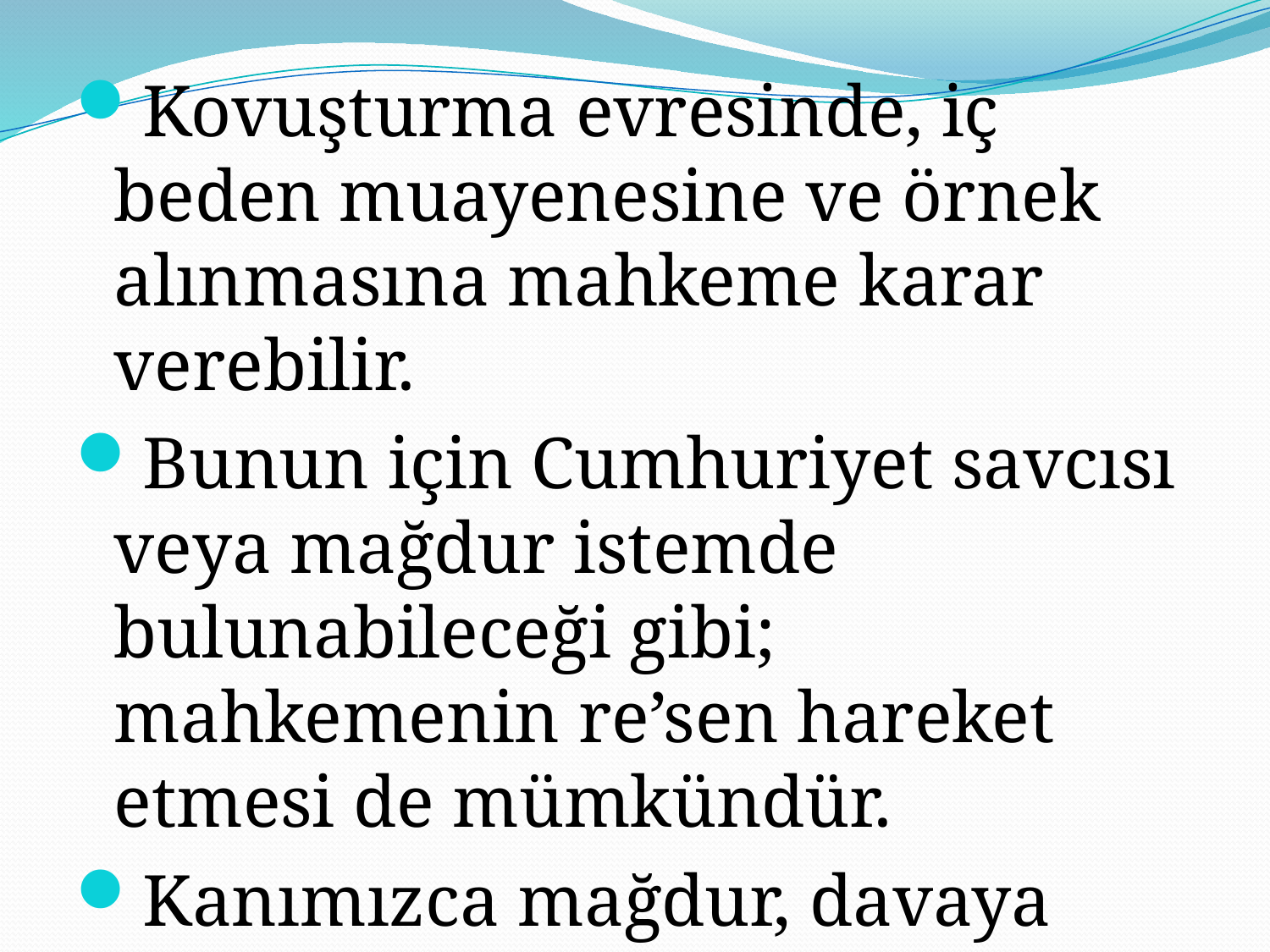

Kovuşturma evresinde, iç beden muayenesine ve örnek alınmasına mahkeme karar verebilir.
Bunun için Cumhuriyet savcısı veya mağdur istemde bulunabileceği gibi; mahkemenin re’sen hareket etmesi de mümkündür.
Kanımızca mağdur, davaya katılmış ise talepte bulunma hakkına sahip olur.